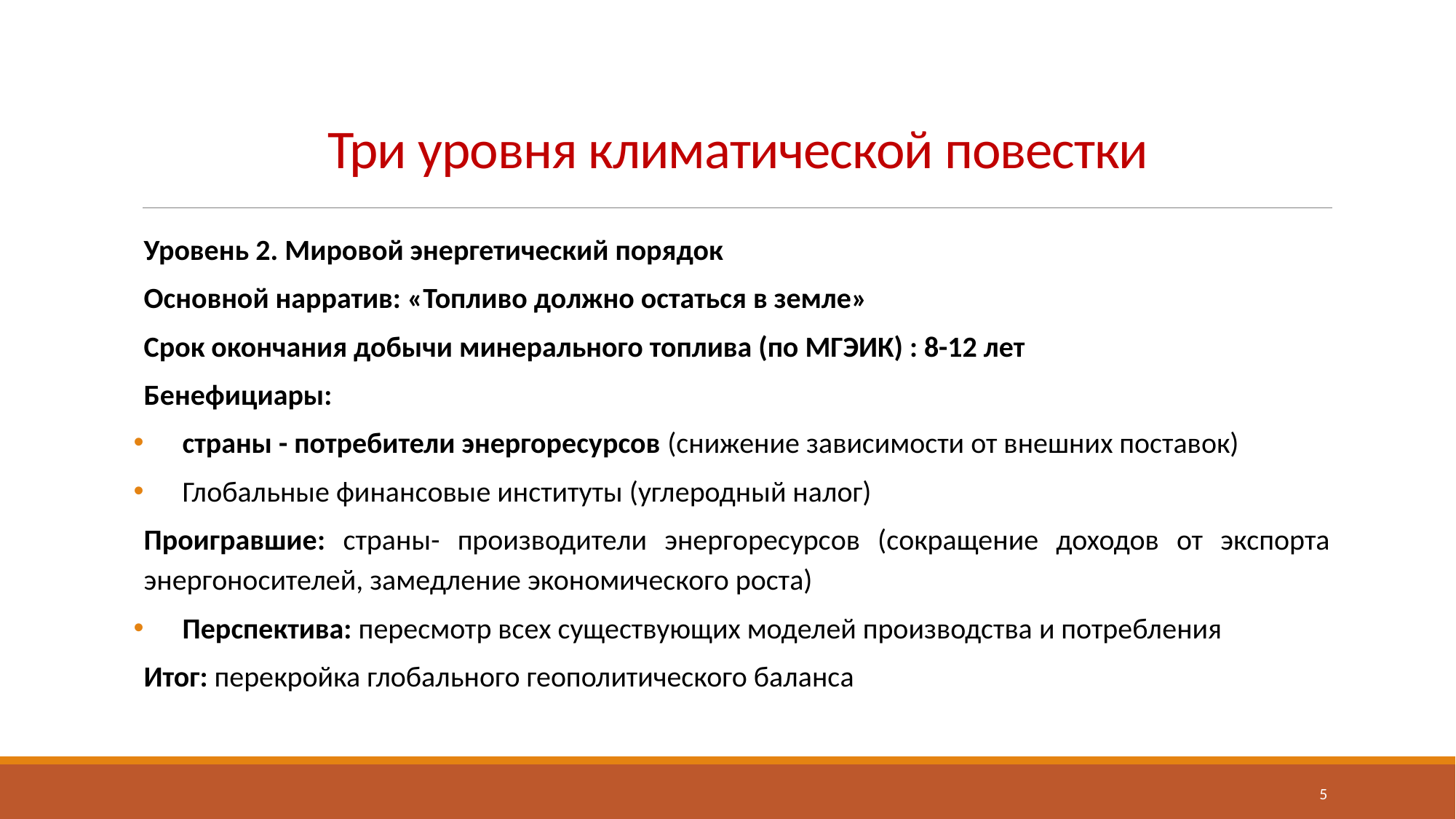

# Три уровня климатической повестки
Уровень 2. Мировой энергетический порядок
Основной нарратив: «Топливо должно остаться в земле»
Срок окончания добычи минерального топлива (по МГЭИК) : 8-12 лет
Бенефициары:
страны - потребители энергоресурсов (снижение зависимости от внешних поставок)
Глобальные финансовые институты (углеродный налог)
Проигравшие: страны- производители энергоресурсов (сокращение доходов от экспорта энергоносителей, замедление экономического роста)
Перспектива: пересмотр всех существующих моделей производства и потребления
Итог: перекройка глобального геополитического баланса

5